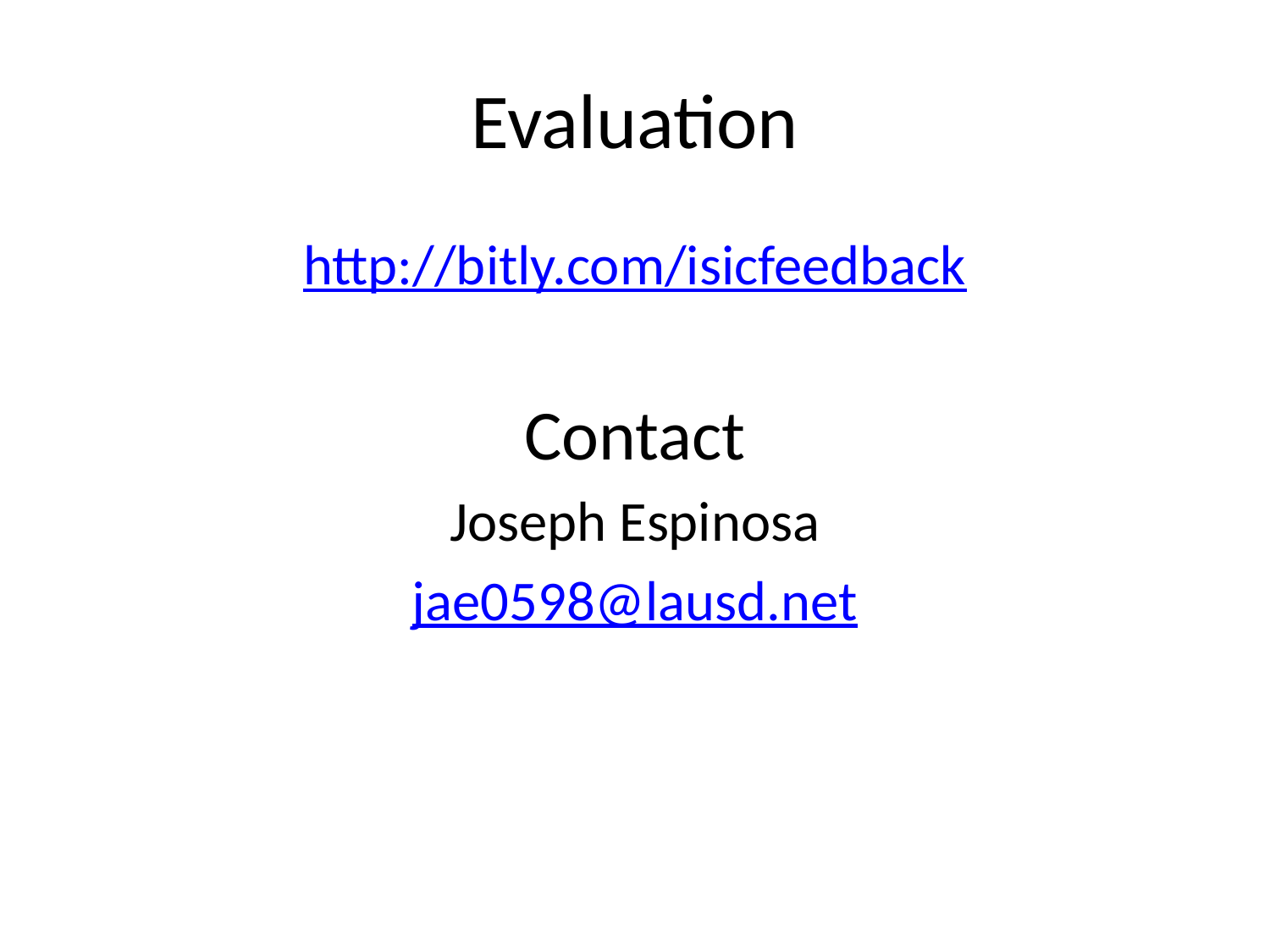

# Evaluation
http://bitly.com/isicfeedback

Contact
Joseph Espinosa
jae0598@lausd.net